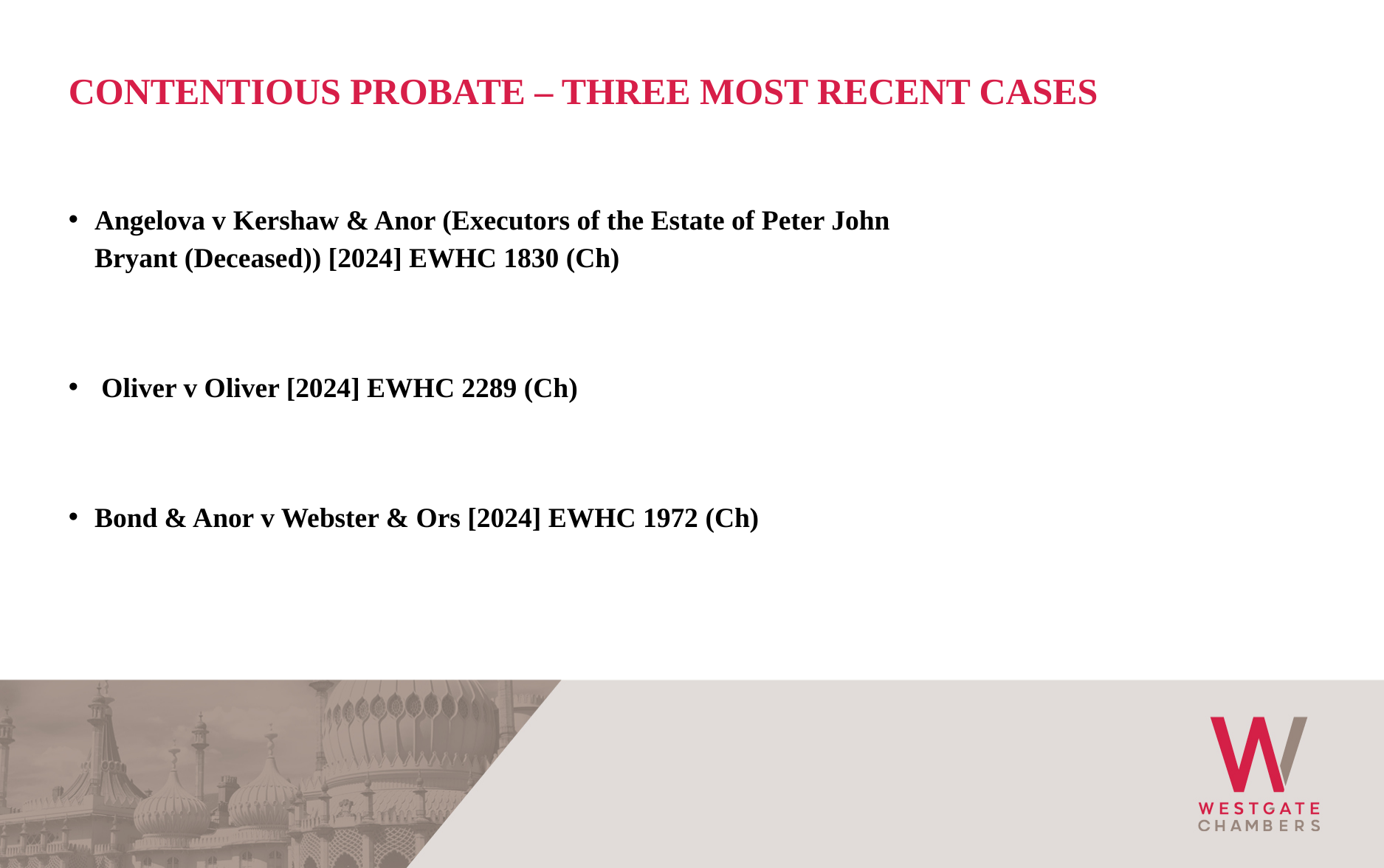

CONTENTIOUS PROBATE – THREE MOST RECENT CASES

Angelova v Kershaw & Anor (Executors of the Estate of Peter John Bryant (Deceased)) [2024] EWHC 1830 (Ch)

 Oliver v Oliver [2024] EWHC 2289 (Ch)

Bond & Anor v Webster & Ors [2024] EWHC 1972 (Ch)